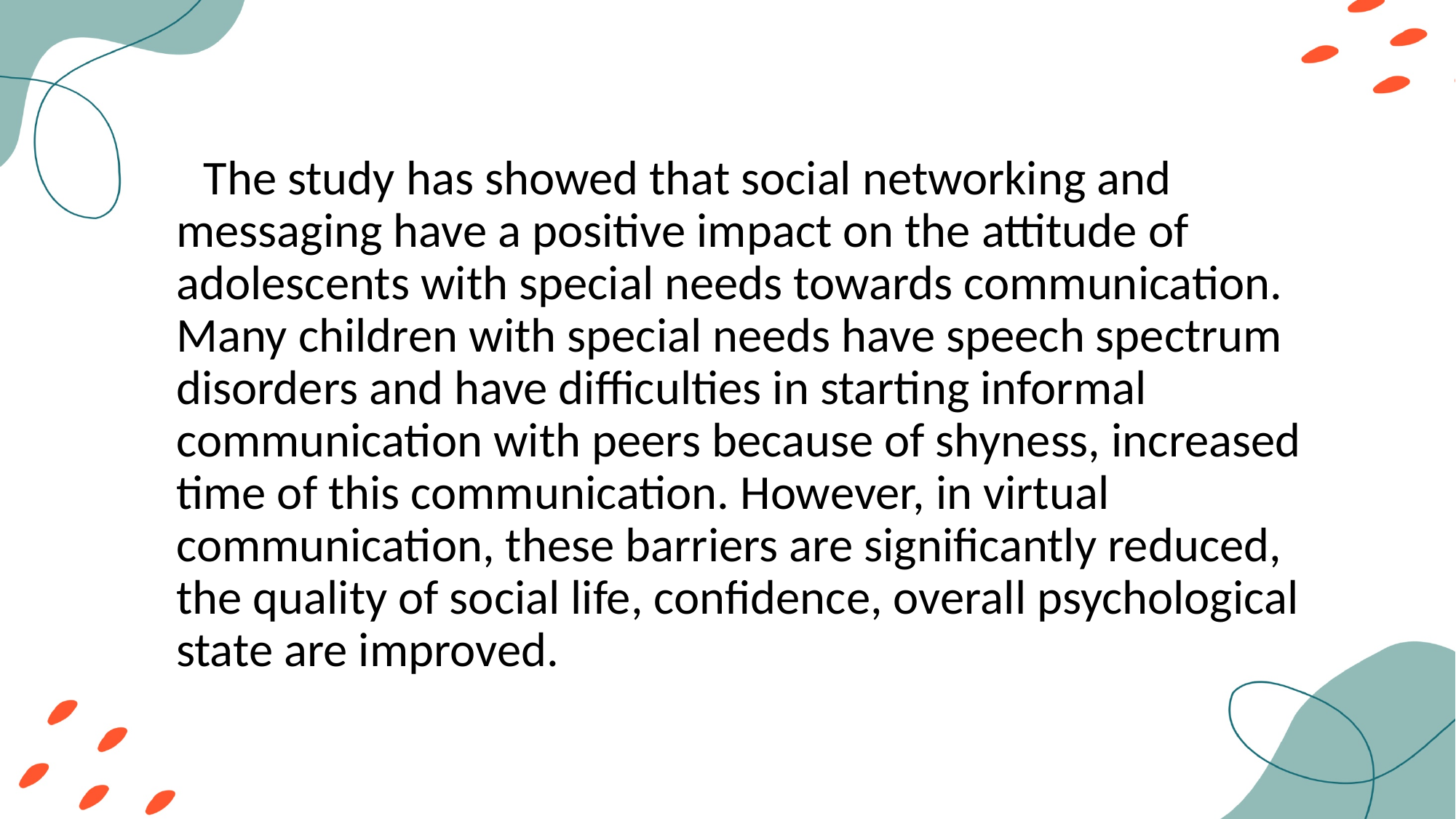

The study has showed that social networking and messaging have a positive impact on the attitude of adolescents with special needs towards communication. Many children with special needs have speech spectrum disorders and have difficulties in starting informal communication with peers because of shyness, increased time of this communication. However, in virtual communication, these barriers are significantly reduced, the quality of social life, confidence, overall psychological state are improved.